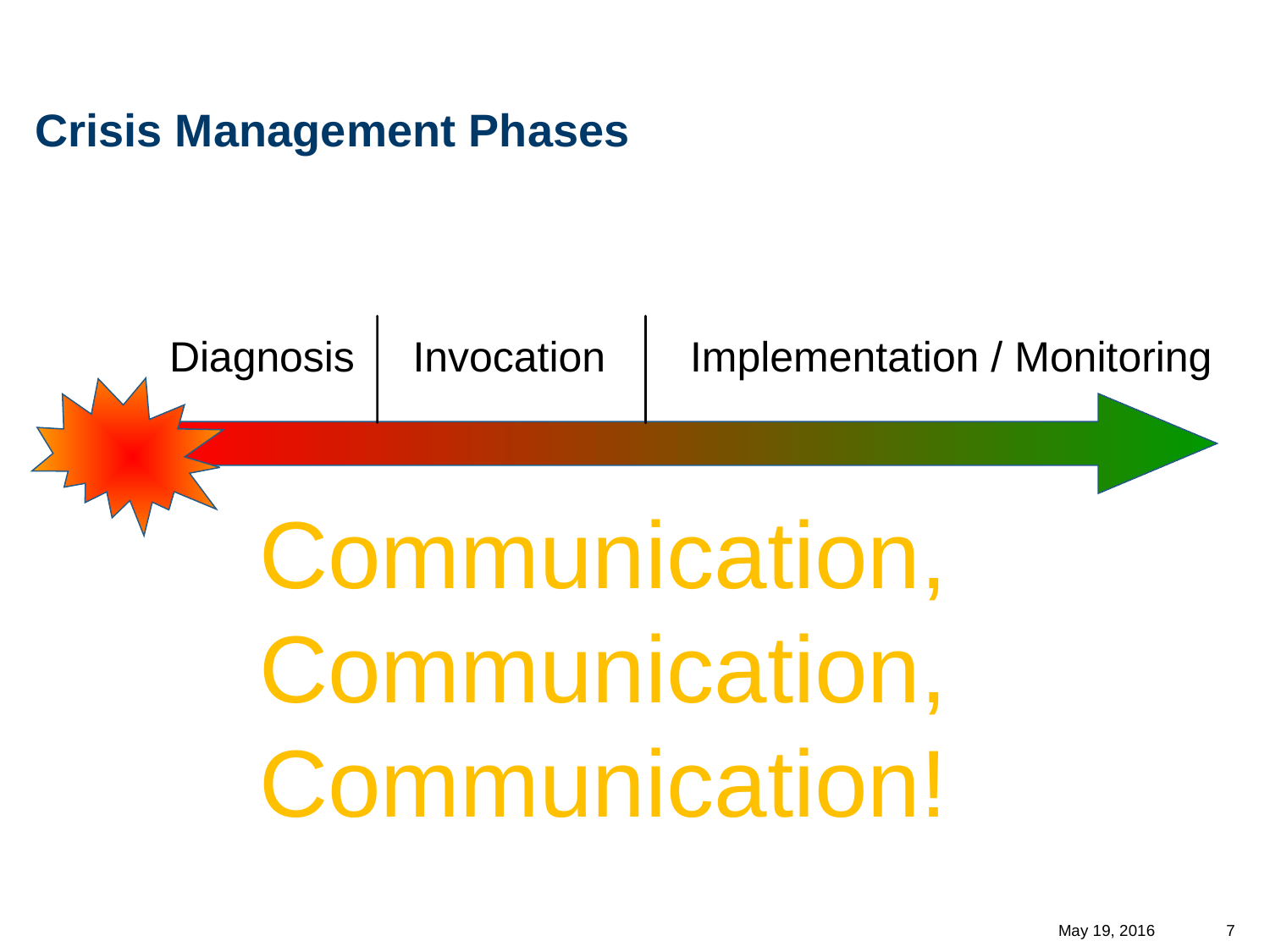

# Crisis Management Phases

Diagnosis
Invocation
Implementation / Monitoring

Communication,
Communication,
Communication!

7
May 19, 2016